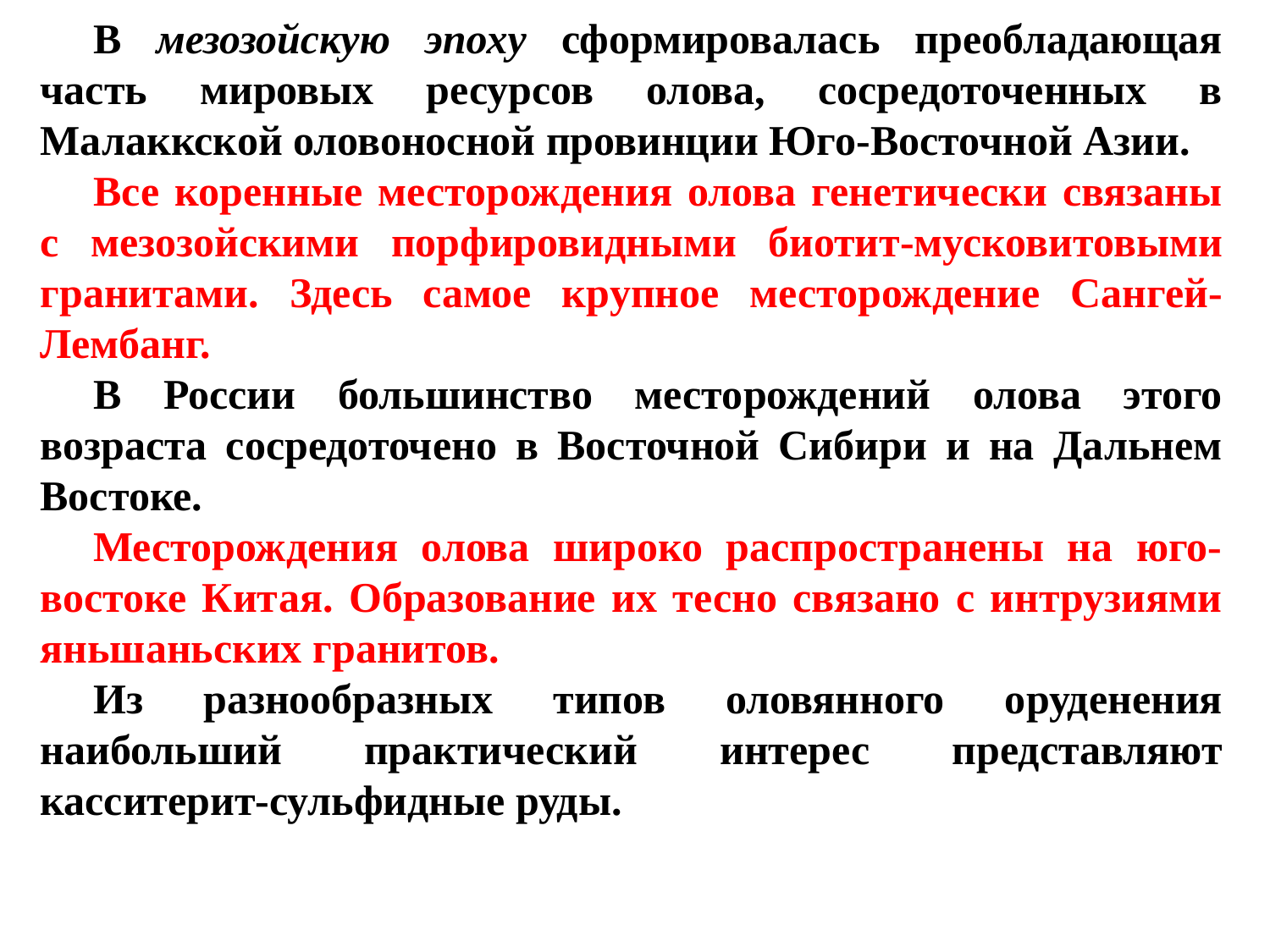

В мезозойскую эпоху сформировалась преобладающая часть мировых ресурсов олова, сосредоточенных в Малаккской оловоносной провинции Юго-Восточной Азии.
Все коренные месторождения олова генетически связаны с мезозойскими порфировидными биотит-мусковитовыми гранитами. Здесь самое крупное месторождение Сангей-Лембанг.
В России большинство месторождений олова этого возраста сосредоточено в Восточной Сибири и на Дальнем Востоке.
Месторождения олова широко распространены на юго-востоке Китая. Образование их тесно связано с интрузиями яньшаньских гранитов.
Из разнообразных типов оловянного оруденения наибольший практический интерес представляют касситерит-сульфидные руды.